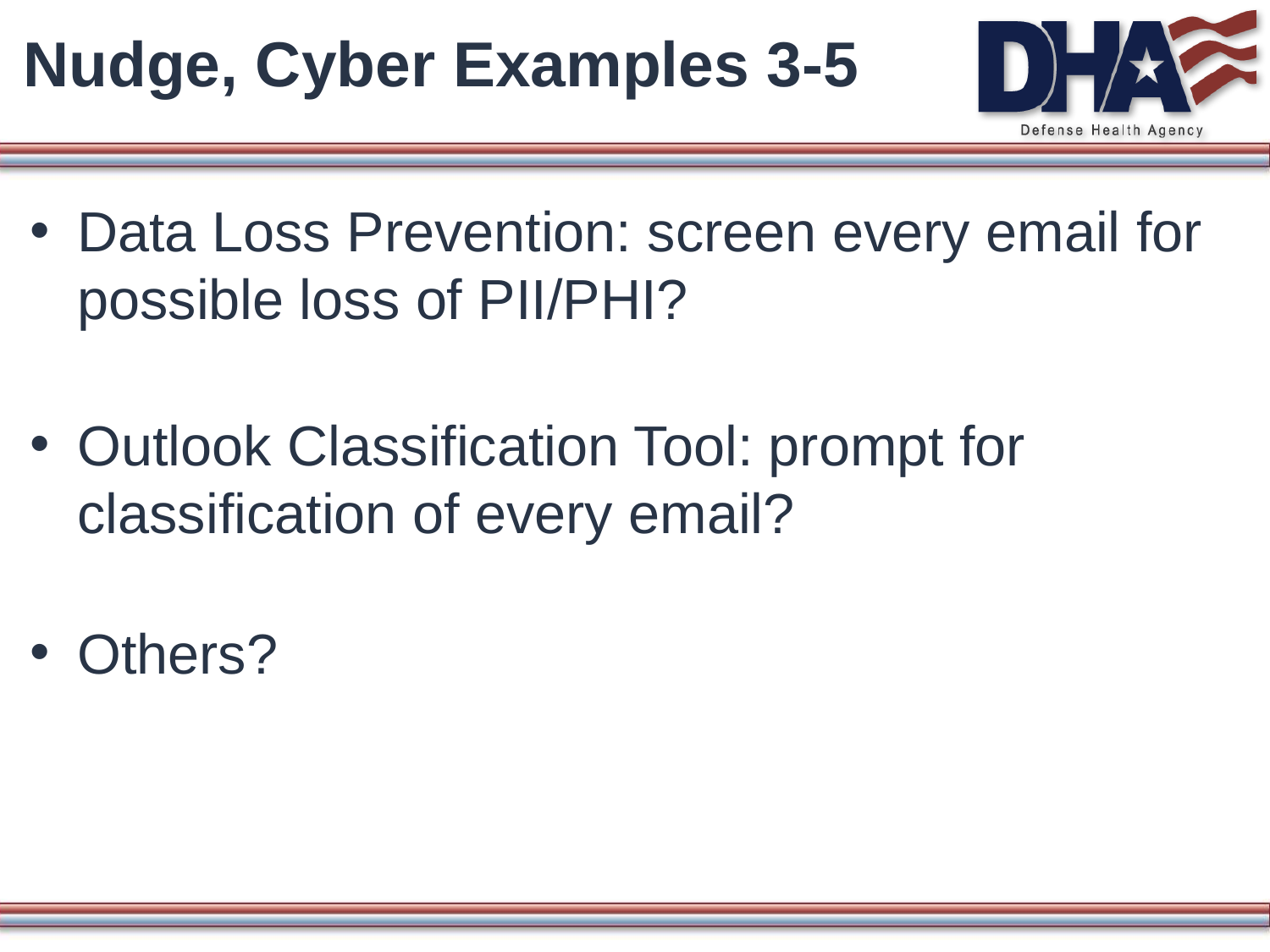

# Nudge, Cyber Examples 3-5
Data Loss Prevention: screen every email for possible loss of PII/PHI?

Outlook Classification Tool: prompt for classification of every email?
Others?